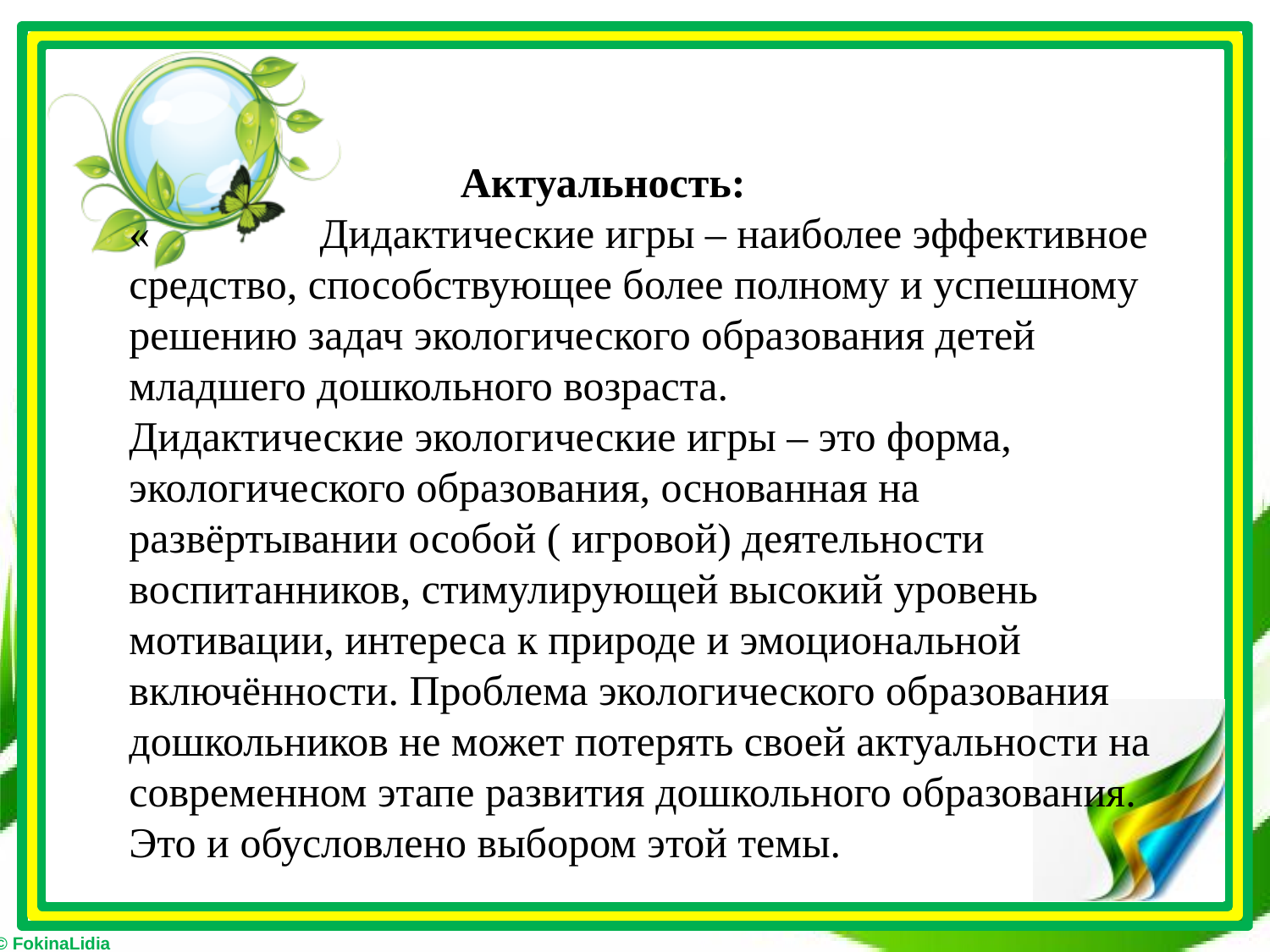

Актуальность:
«                Дидактические игры – наиболее эффективное средство, способствующее более полному и успешному решению задач экологического образования детей младшего дошкольного возраста.
Дидактические экологические игры – это форма, экологического образования, основанная на развёртывании особой ( игровой) деятельности воспитанников, стимулирующей высокий уровень мотивации, интереса к природе и эмоциональной включённости. Проблема экологического образования дошкольников не может потерять своей актуальности на современном этапе развития дошкольного образования. Это и обусловлено выбором этой темы.